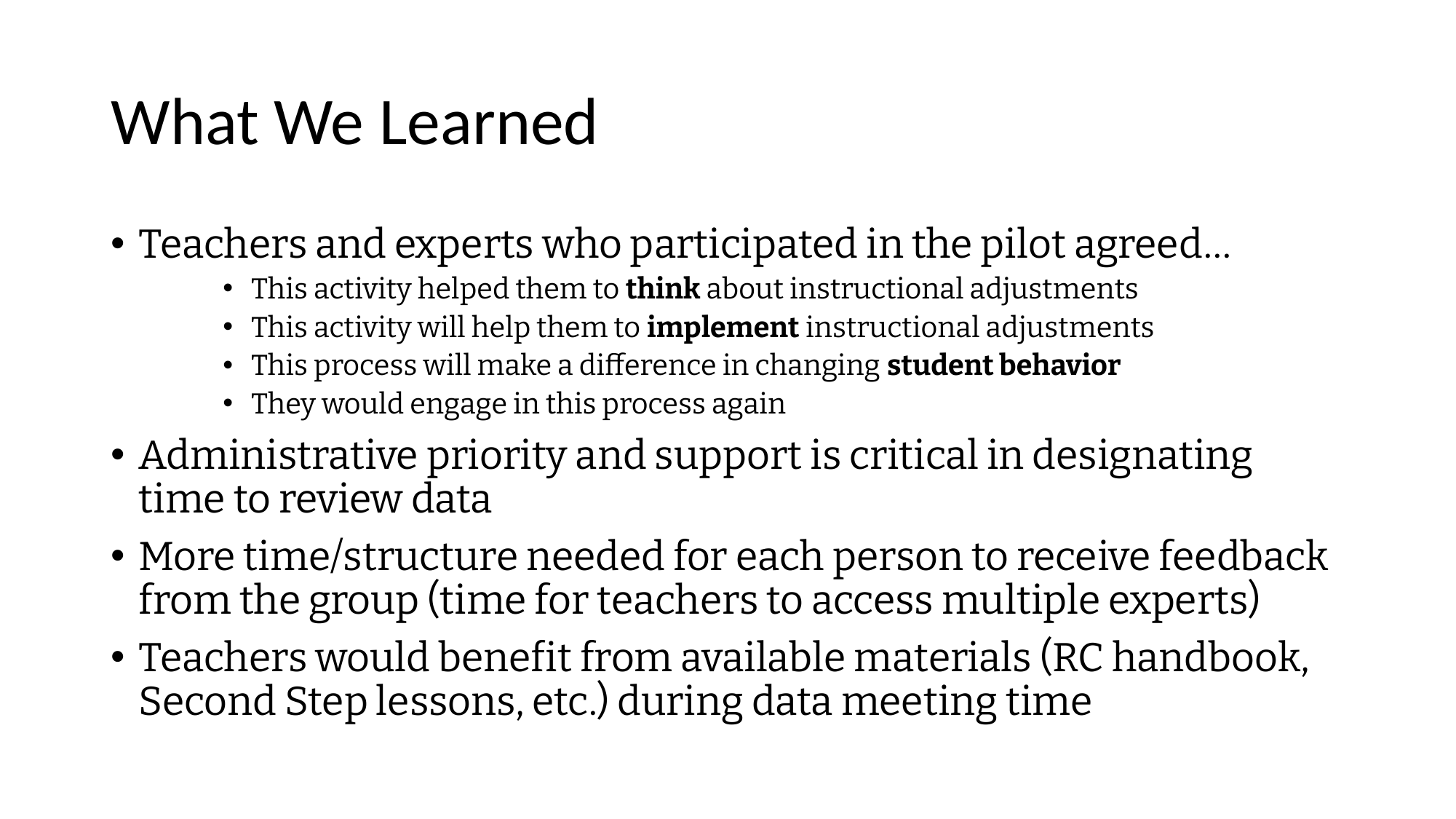

# What We Learned
Teachers and experts who participated in the pilot agreed…
This activity helped them to think about instructional adjustments
This activity will help them to implement instructional adjustments
This process will make a difference in changing student behavior
They would engage in this process again
Administrative priority and support is critical in designating time to review data
More time/structure needed for each person to receive feedback from the group (time for teachers to access multiple experts)
Teachers would benefit from available materials (RC handbook, Second Step lessons, etc.) during data meeting time